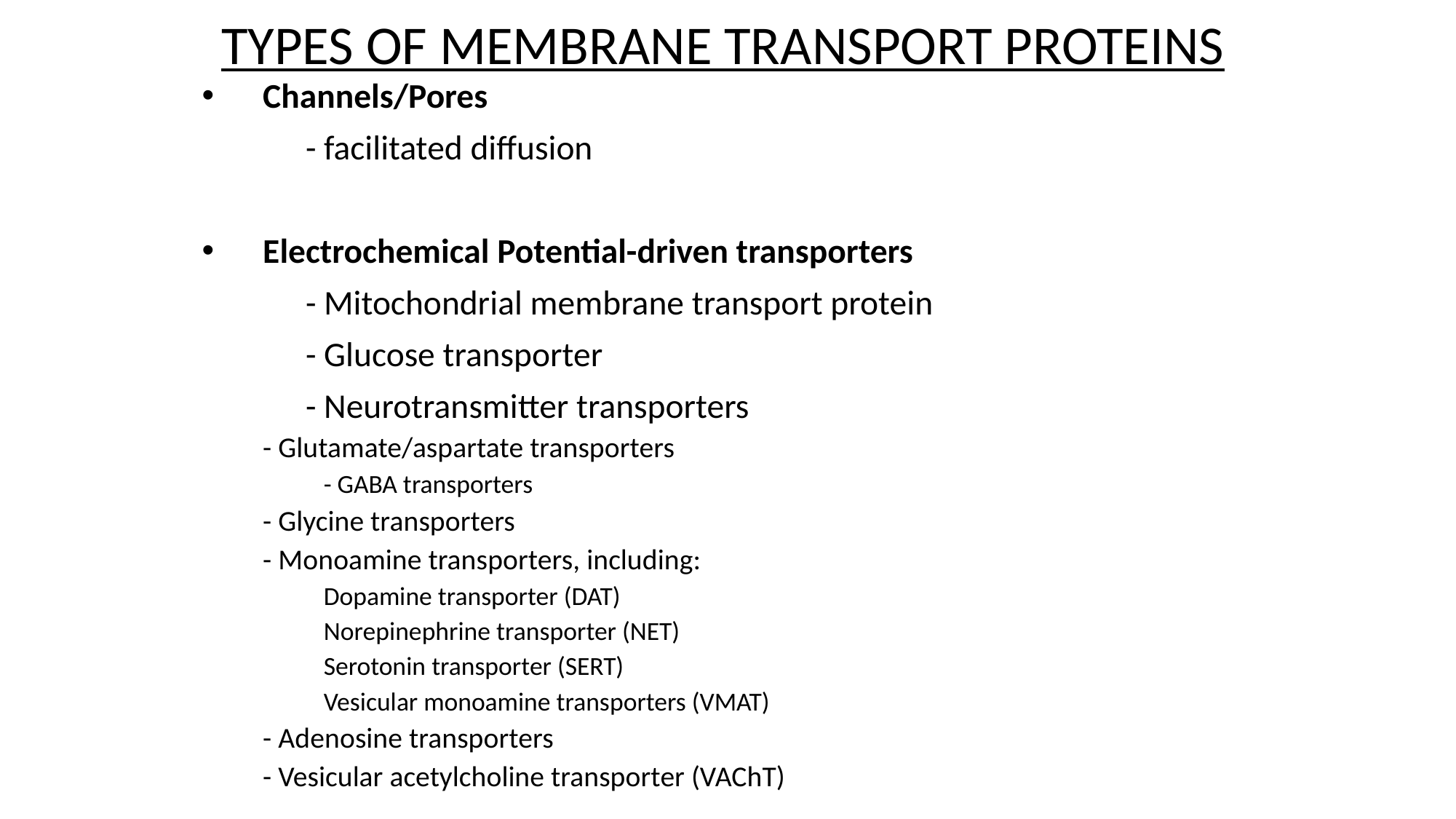

# TYPES OF MEMBRANE TRANSPORT PROTEINS
Channels/Pores
	- facilitated diffusion

Electrochemical Potential-driven transporters
	- Mitochondrial membrane transport protein
	- Glucose transporter
	- Neurotransmitter transporters
		- Glutamate/aspartate transporters
	- GABA transporters
		- Glycine transporters
		- Monoamine transporters, including:
		Dopamine transporter (DAT)
		Norepinephrine transporter (NET)
		Serotonin transporter (SERT)
		Vesicular monoamine transporters (VMAT)
		- Adenosine transporters
		- Vesicular acetylcholine transporter (VAChT)